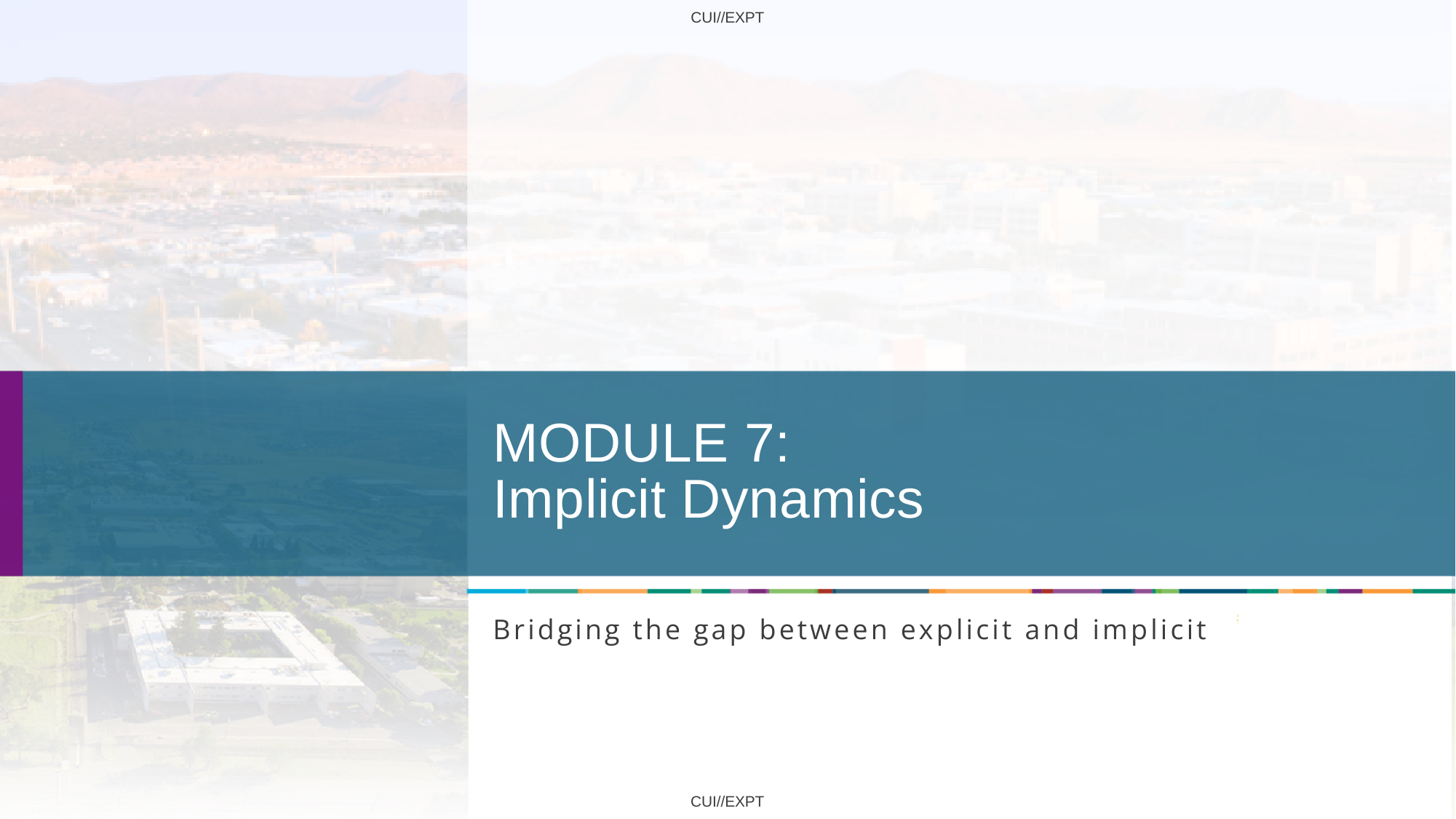

# MODULE 7: Implicit Dynamics
Bridging the gap between explicit and implicit